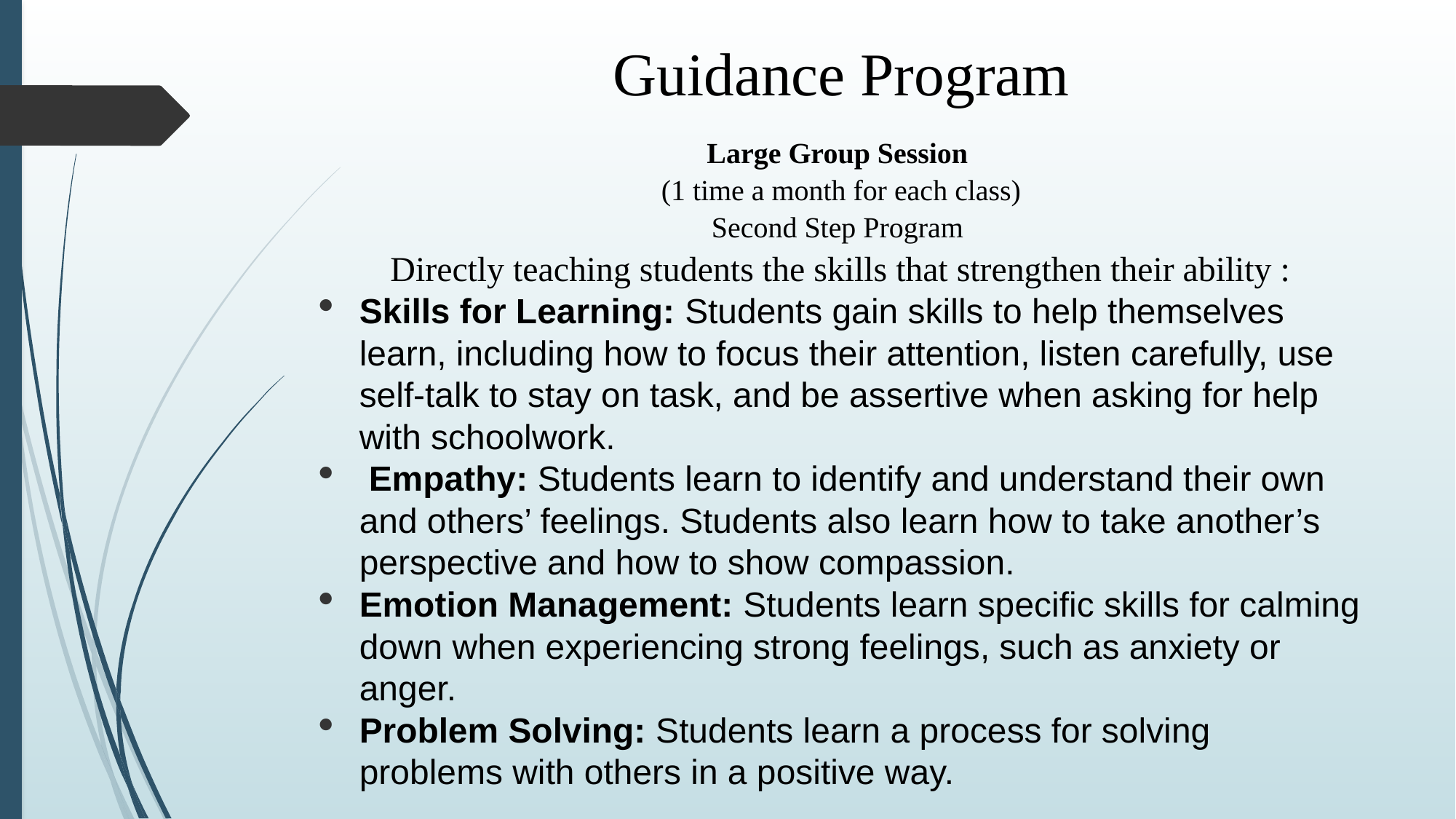

# Guidance Program
Large Group Session
(1 time a month for each class)
Second Step Program
Directly teaching students the skills that strengthen their ability :
Skills for Learning: Students gain skills to help themselves learn, including how to focus their attention, listen carefully, use self-talk to stay on task, and be assertive when asking for help with schoolwork.
 Empathy: Students learn to identify and understand their own and others’ feelings. Students also learn how to take another’s perspective and how to show compassion.
Emotion Management: Students learn specific skills for calming down when experiencing strong feelings, such as anxiety or anger.
Problem Solving: Students learn a process for solving problems with others in a positive way.